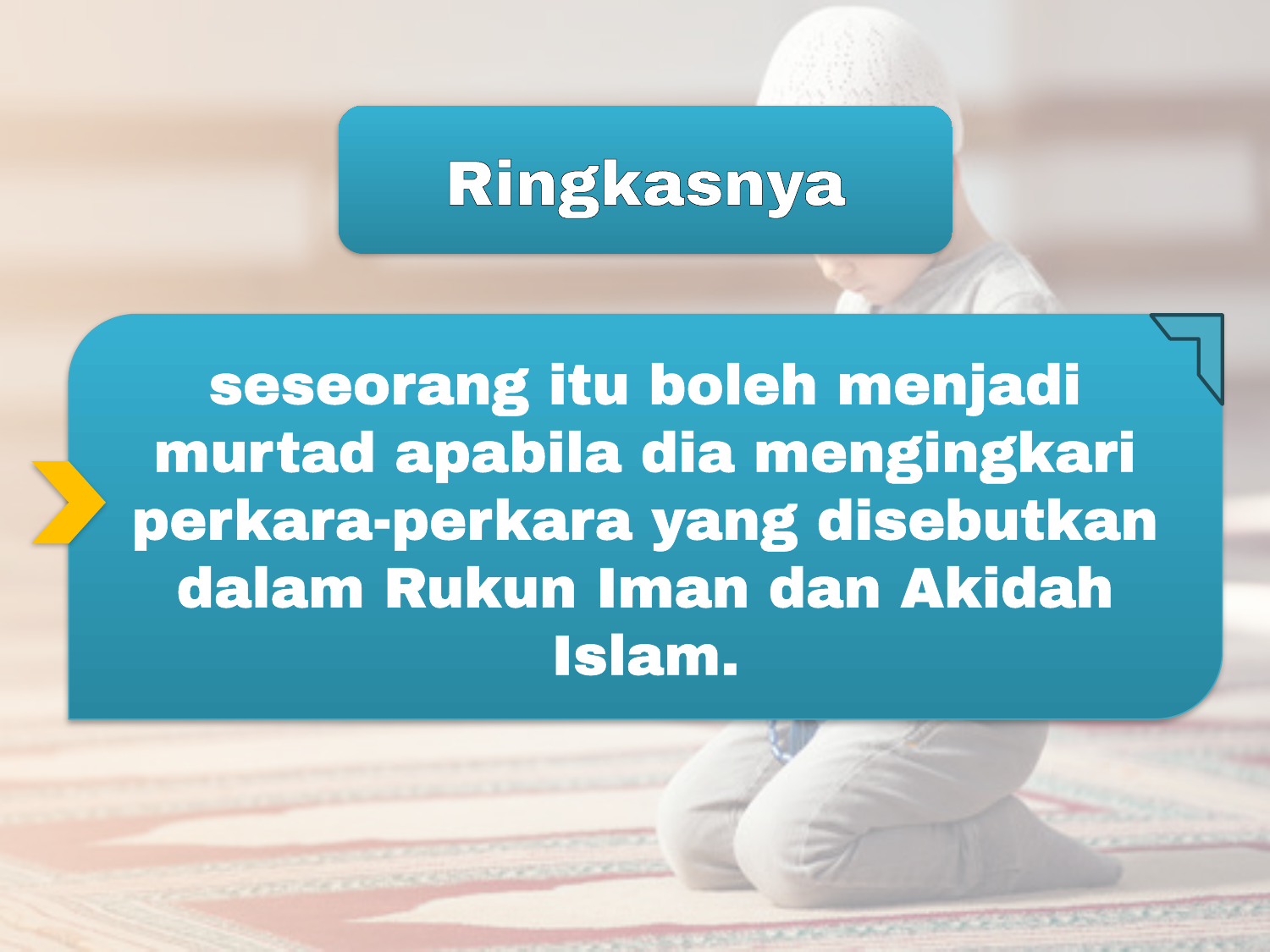

Ringkasnya
seseorang itu boleh menjadi murtad apabila dia mengingkari perkara-perkara yang disebutkan dalam Rukun Iman dan Akidah Islam.